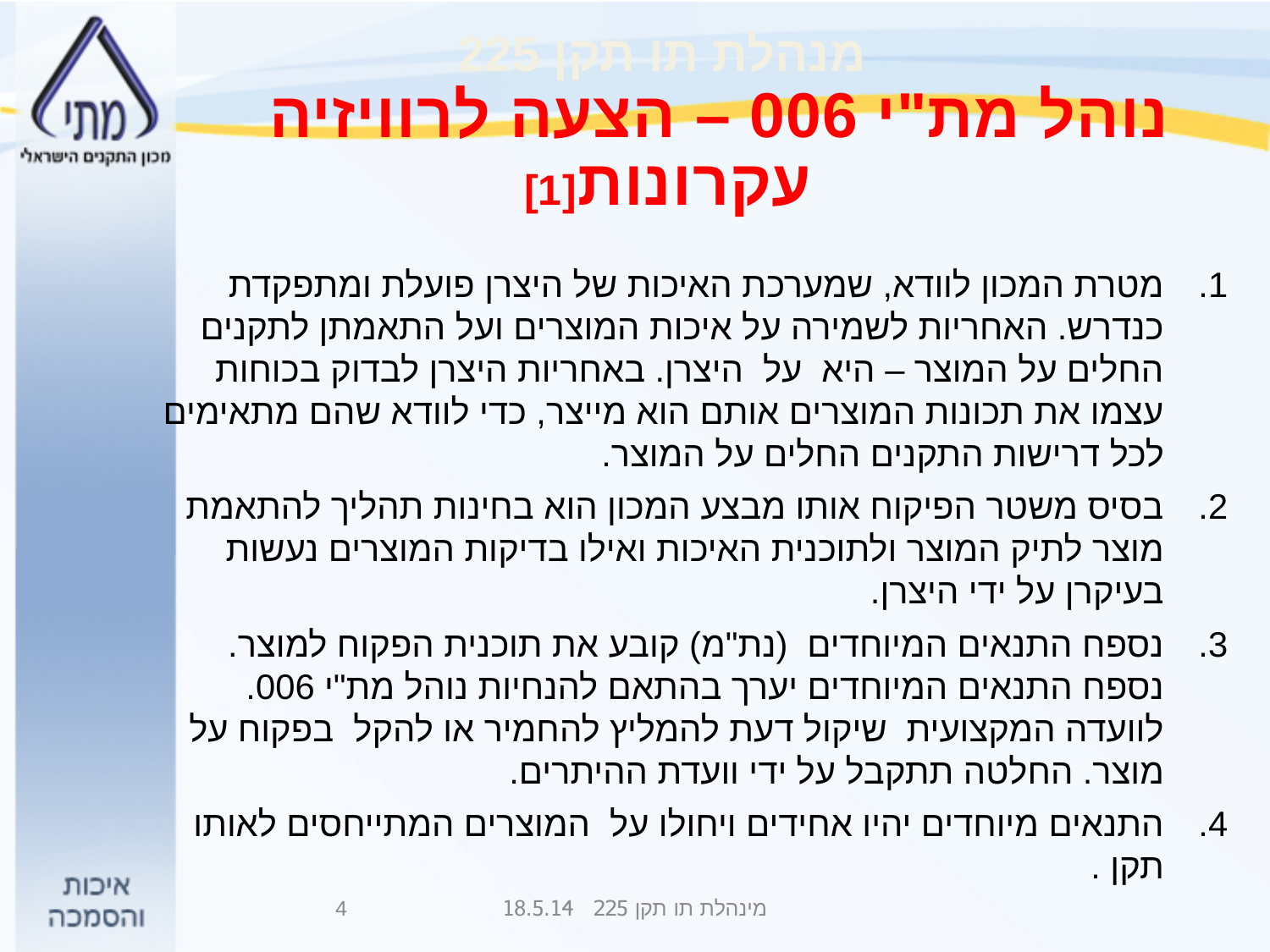

נוהל מת"י 006 – הצעה לרוויזיה
עקרונות[1]
מטרת המכון לוודא, שמערכת האיכות של היצרן פועלת ומתפקדת כנדרש. האחריות לשמירה על איכות המוצרים ועל התאמתן לתקנים החלים על המוצר – היא  על  היצרן. באחריות היצרן לבדוק בכוחות עצמו את תכונות המוצרים אותם הוא מייצר, כדי לוודא שהם מתאימים לכל דרישות התקנים החלים על המוצר.
בסיס משטר הפיקוח אותו מבצע המכון הוא בחינות תהליך להתאמת מוצר לתיק המוצר ולתוכנית האיכות ואילו בדיקות המוצרים נעשות בעיקרן על ידי היצרן.
נספח התנאים המיוחדים  (נת"מ) קובע את תוכנית הפקוח למוצר. נספח התנאים המיוחדים יערך בהתאם להנחיות נוהל מת"י 006.לוועדה המקצועית  שיקול דעת להמליץ להחמיר או להקל  בפקוח על מוצר. החלטה תתקבל על ידי וועדת ההיתרים.
התנאים מיוחדים יהיו אחידים ויחולו על  המוצרים המתייחסים לאותו תקן .
4
מינהלת תו תקן 225   18.5.14